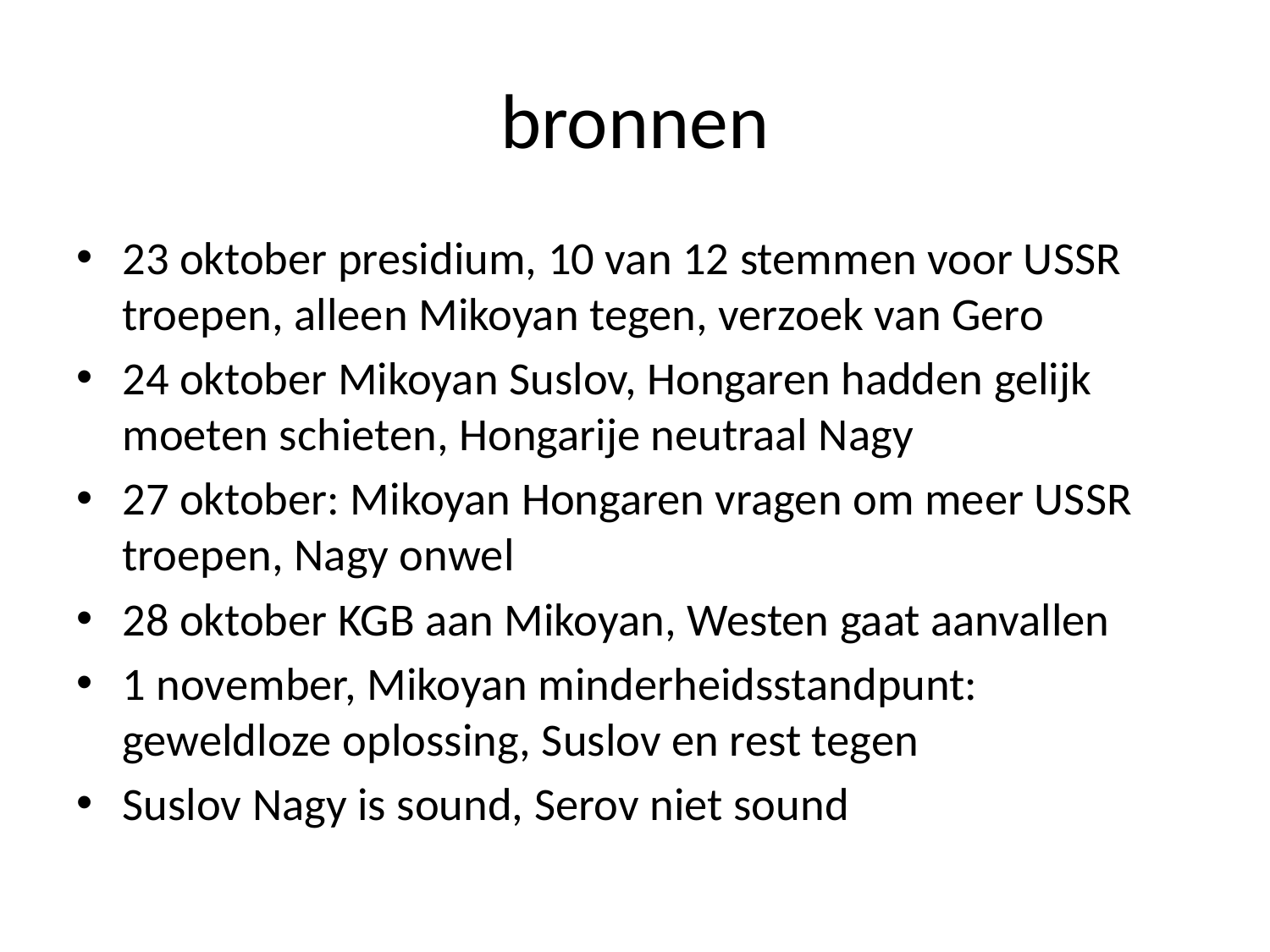

# bronnen
23 oktober presidium, 10 van 12 stemmen voor USSR troepen, alleen Mikoyan tegen, verzoek van Gero
24 oktober Mikoyan Suslov, Hongaren hadden gelijk moeten schieten, Hongarije neutraal Nagy
27 oktober: Mikoyan Hongaren vragen om meer USSR troepen, Nagy onwel
28 oktober KGB aan Mikoyan, Westen gaat aanvallen
1 november, Mikoyan minderheidsstandpunt: geweldloze oplossing, Suslov en rest tegen
Suslov Nagy is sound, Serov niet sound